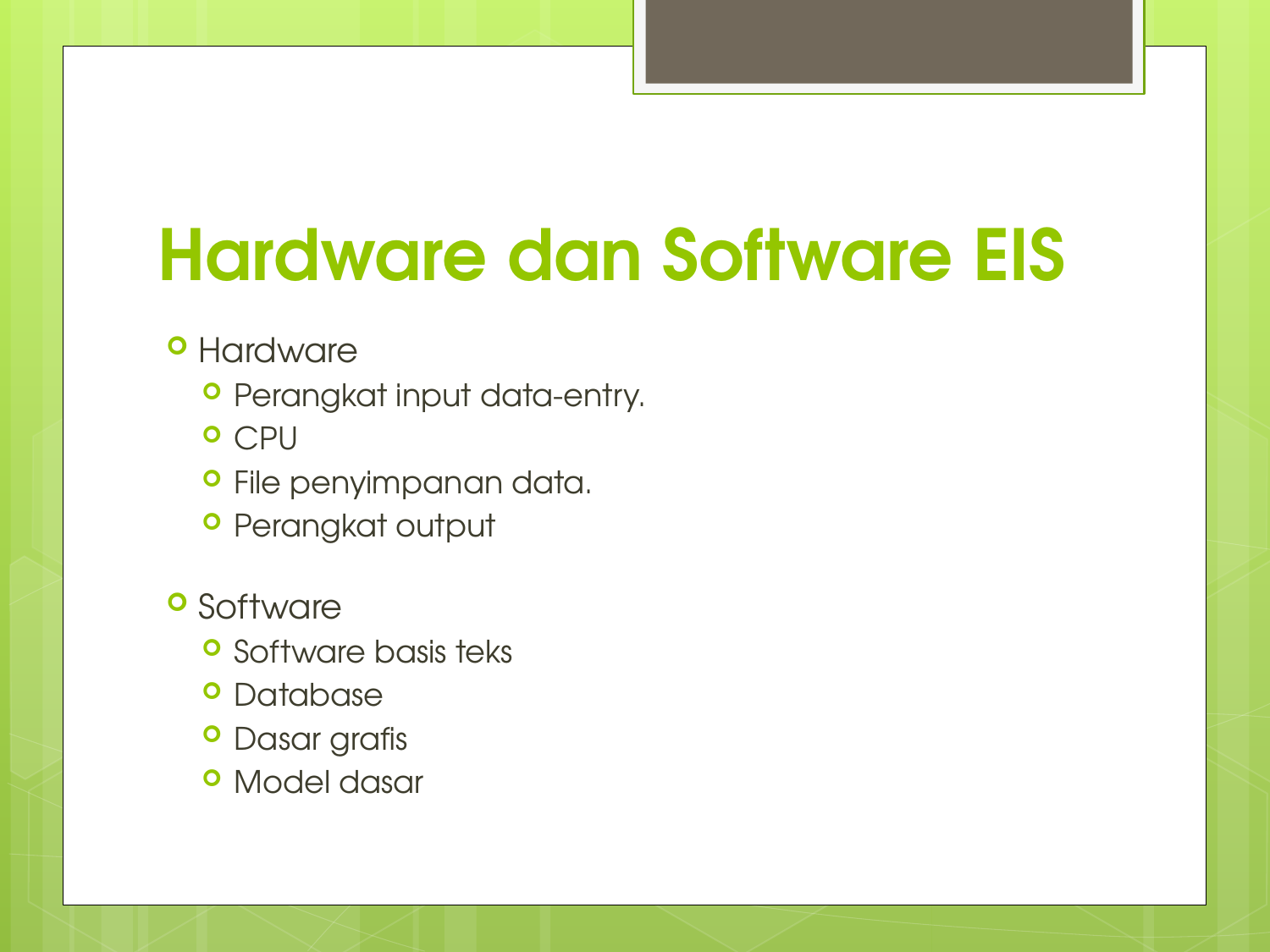

# Hardware dan Software EIS
Hardware
Perangkat input data-entry.
CPU
File penyimpanan data.
Perangkat output

Software
Software basis teks
Database
Dasar grafis
Model dasar